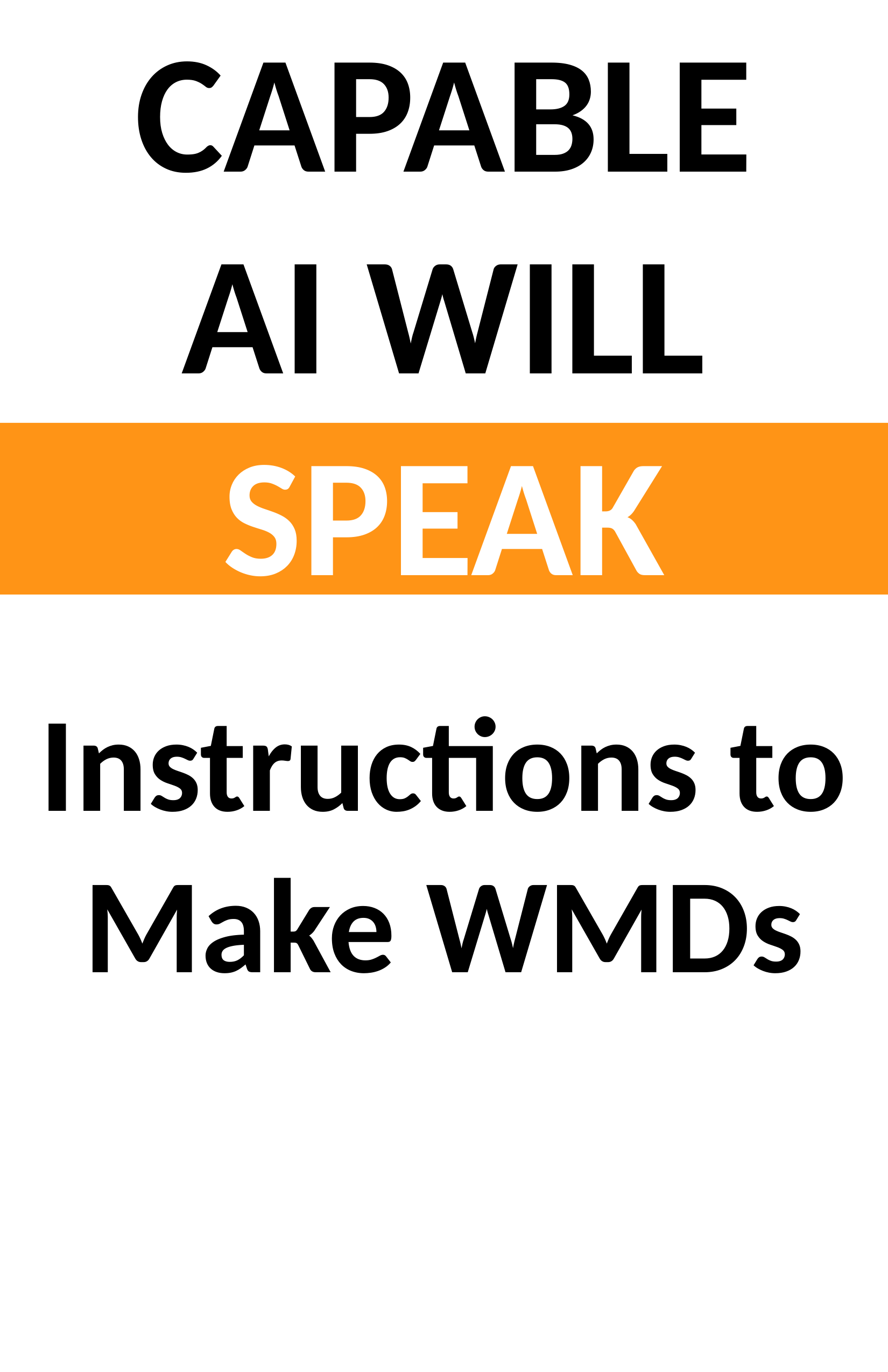

CAPABLE
AI WILL
SPEAK

Instructions to
Make WMDs